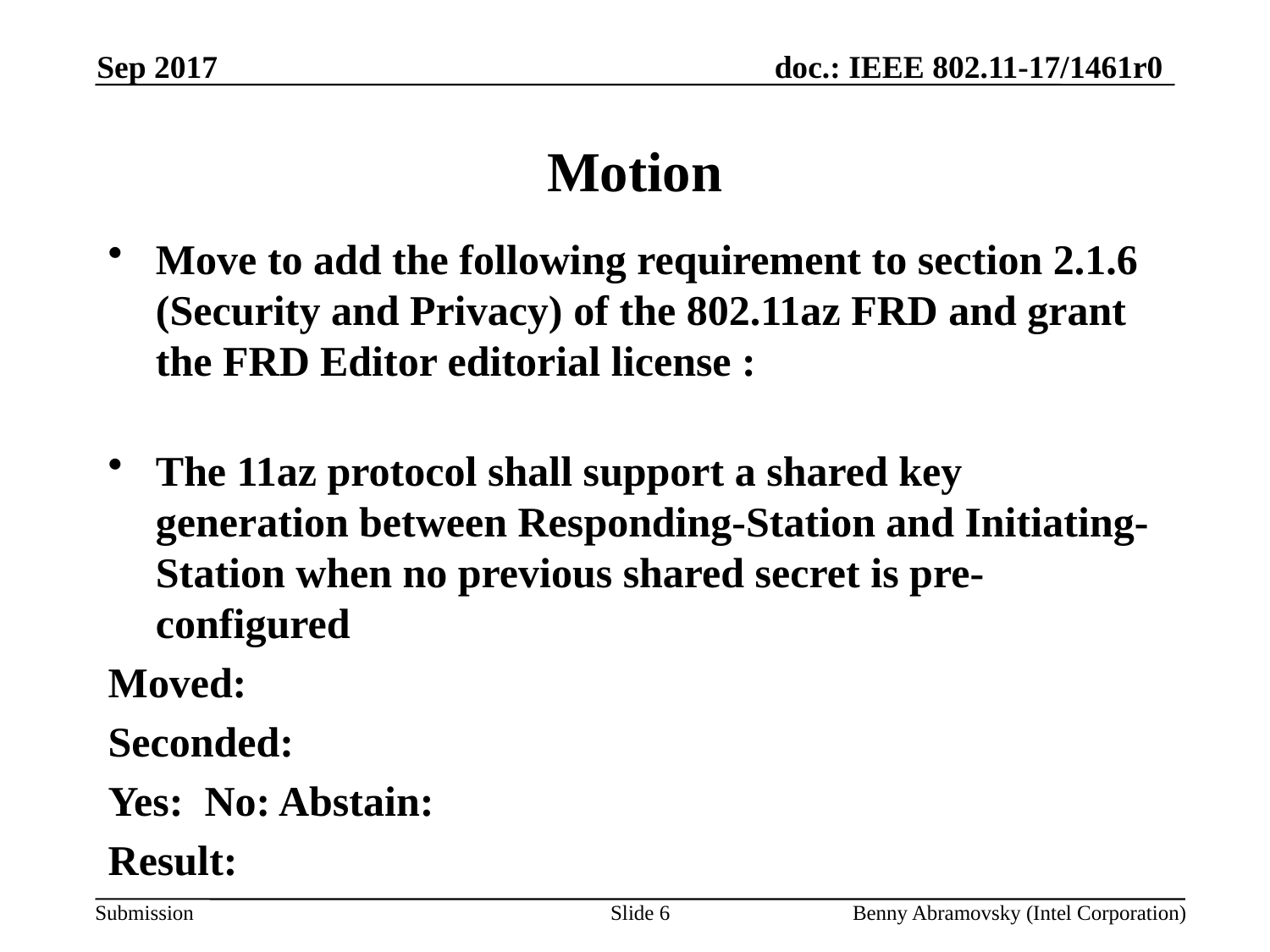

Sep 2017
# Motion
Move to add the following requirement to section 2.1.6 (Security and Privacy) of the 802.11az FRD and grant the FRD Editor editorial license :
The 11az protocol shall support a shared key generation between Responding-Station and Initiating-Station when no previous shared secret is pre-configured
Moved:
Seconded:
Yes:  No: Abstain:
Result:

Slide 6
Benny Abramovsky (Intel Corporation)